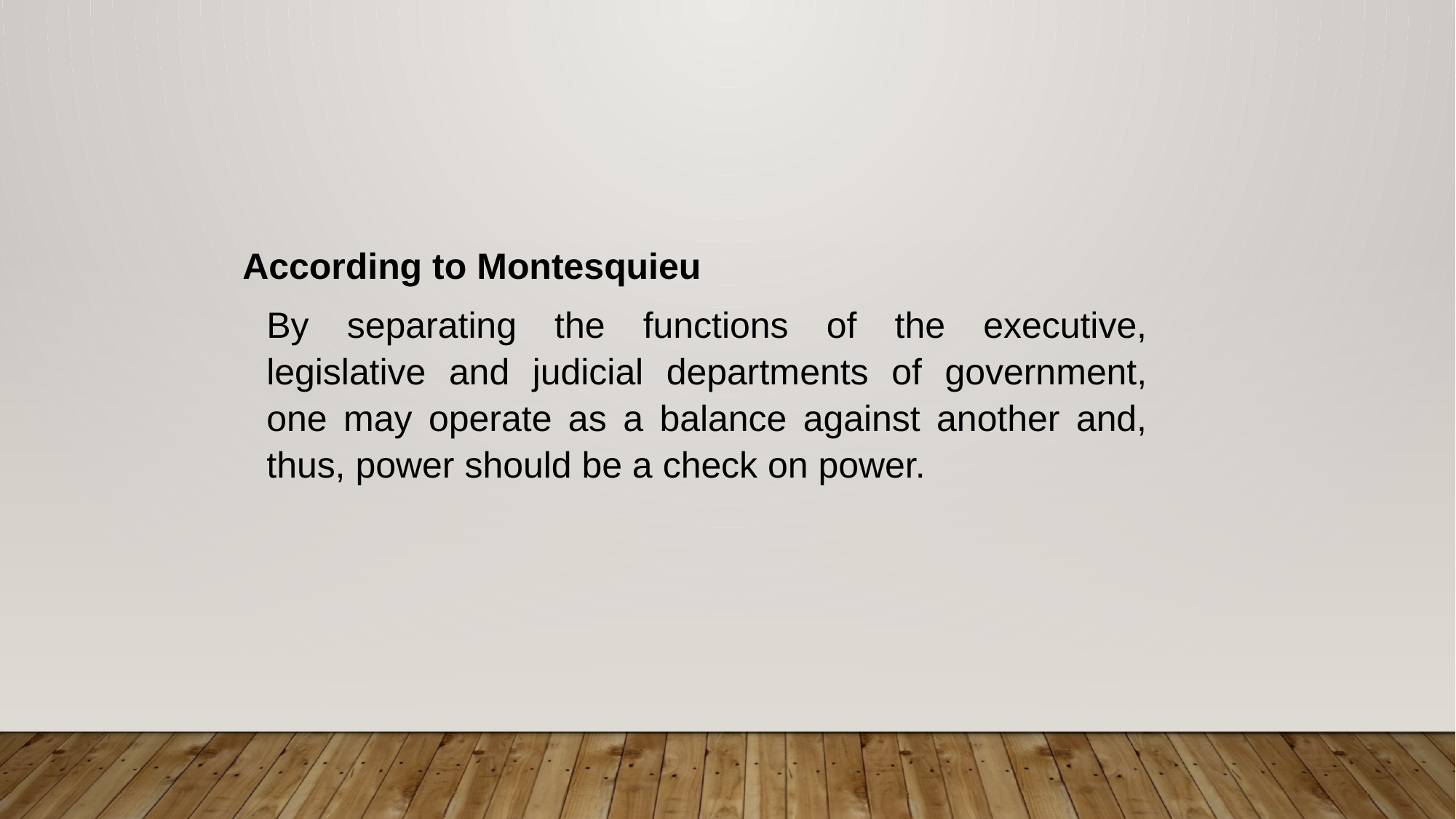

According to Montesquieu
By separating the functions of the executive, legislative and judicial departments of government, one may operate as a balance against another and, thus, power should be a check on power.